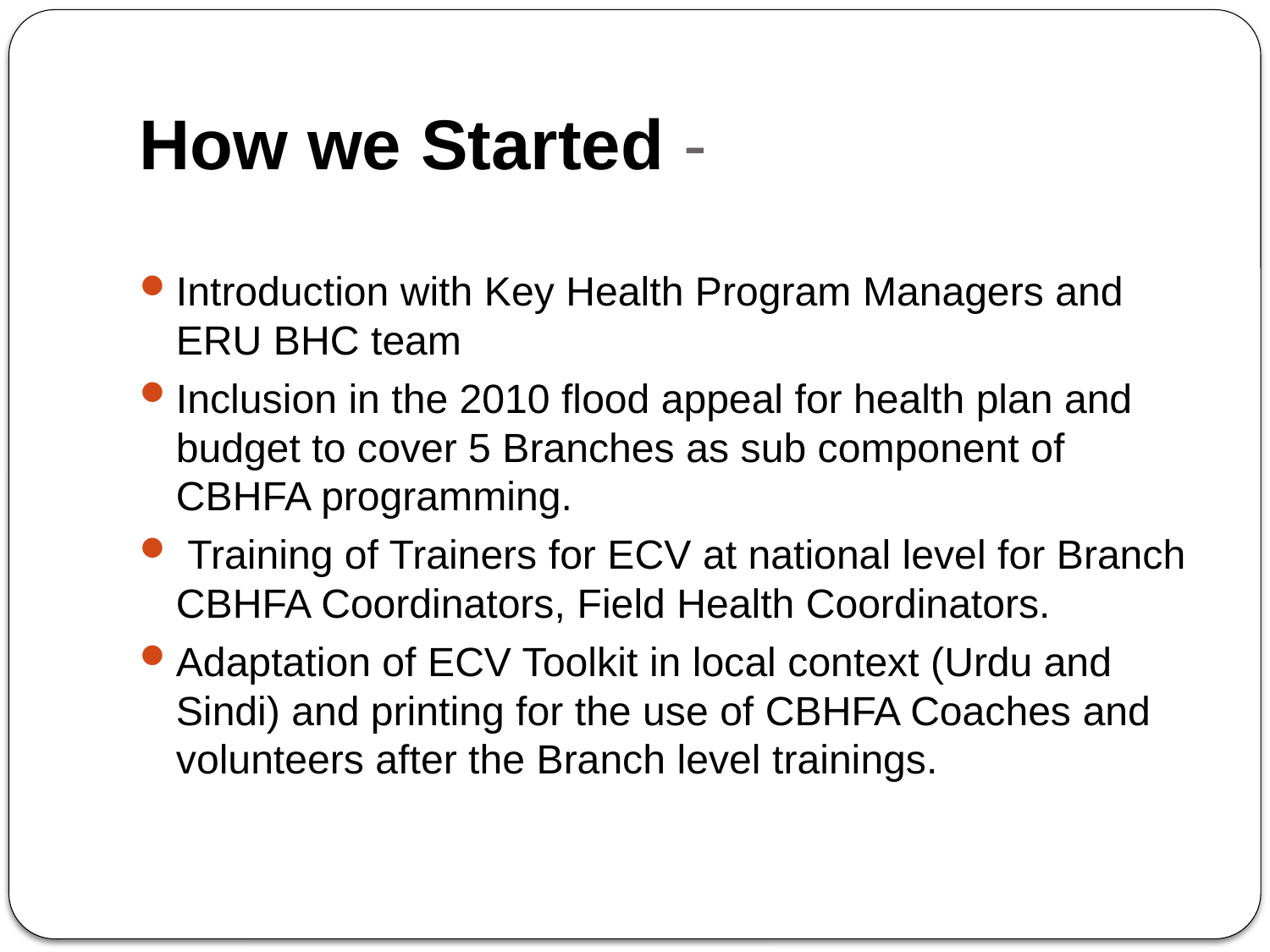

# How we Started -

Introduction with Key Health Program Managers and ERU BHC team
Inclusion in the 2010 flood appeal for health plan and budget to cover 5 Branches as sub component of CBHFA programming.
 Training of Trainers for ECV at national level for Branch CBHFA Coordinators, Field Health Coordinators.
Adaptation of ECV Toolkit in local context (Urdu and Sindi) and printing for the use of CBHFA Coaches and volunteers after the Branch level trainings.